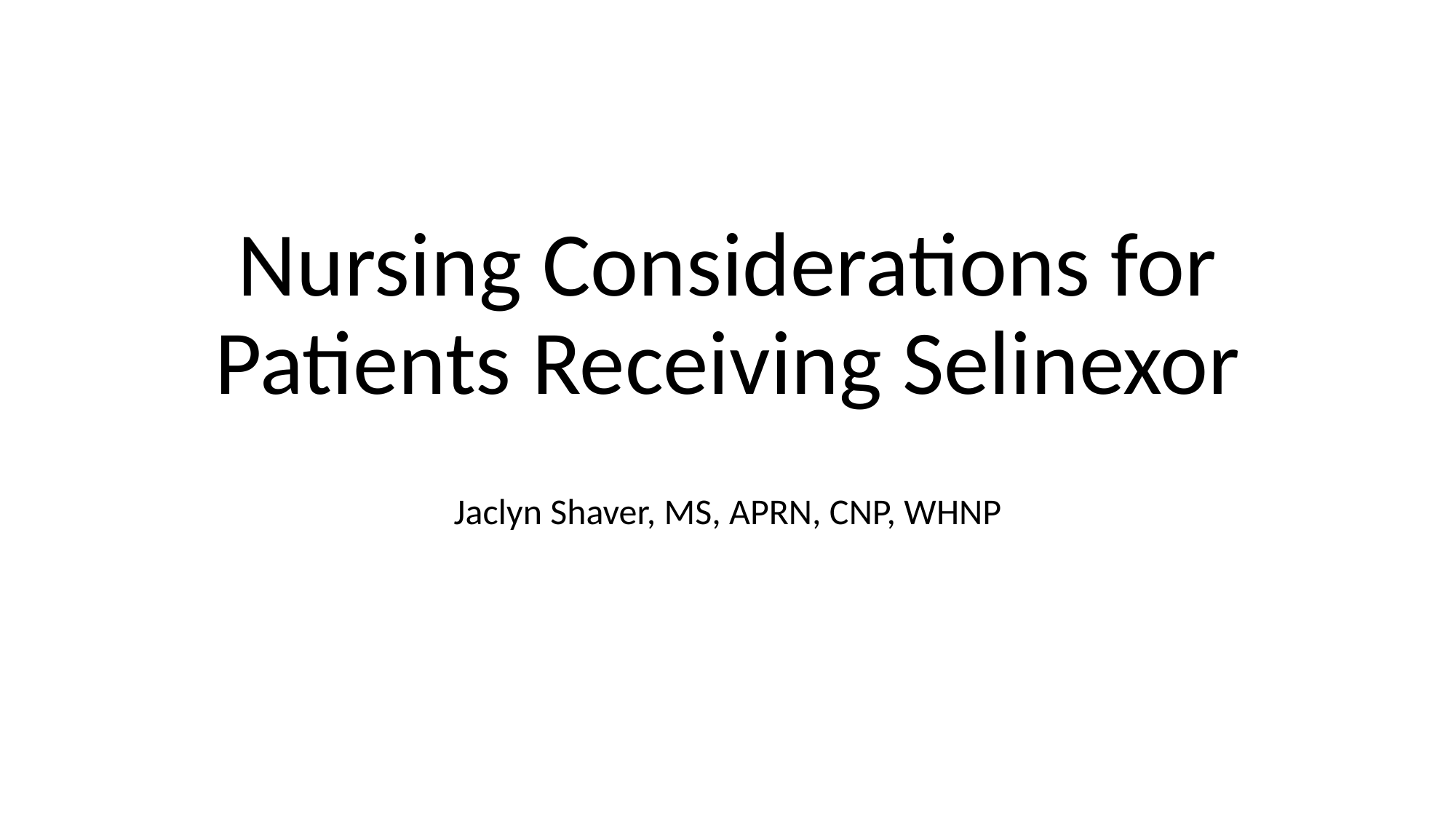

# Nursing Considerations for Patients Receiving Selinexor
Jaclyn Shaver, MS, APRN, CNP, WHNP